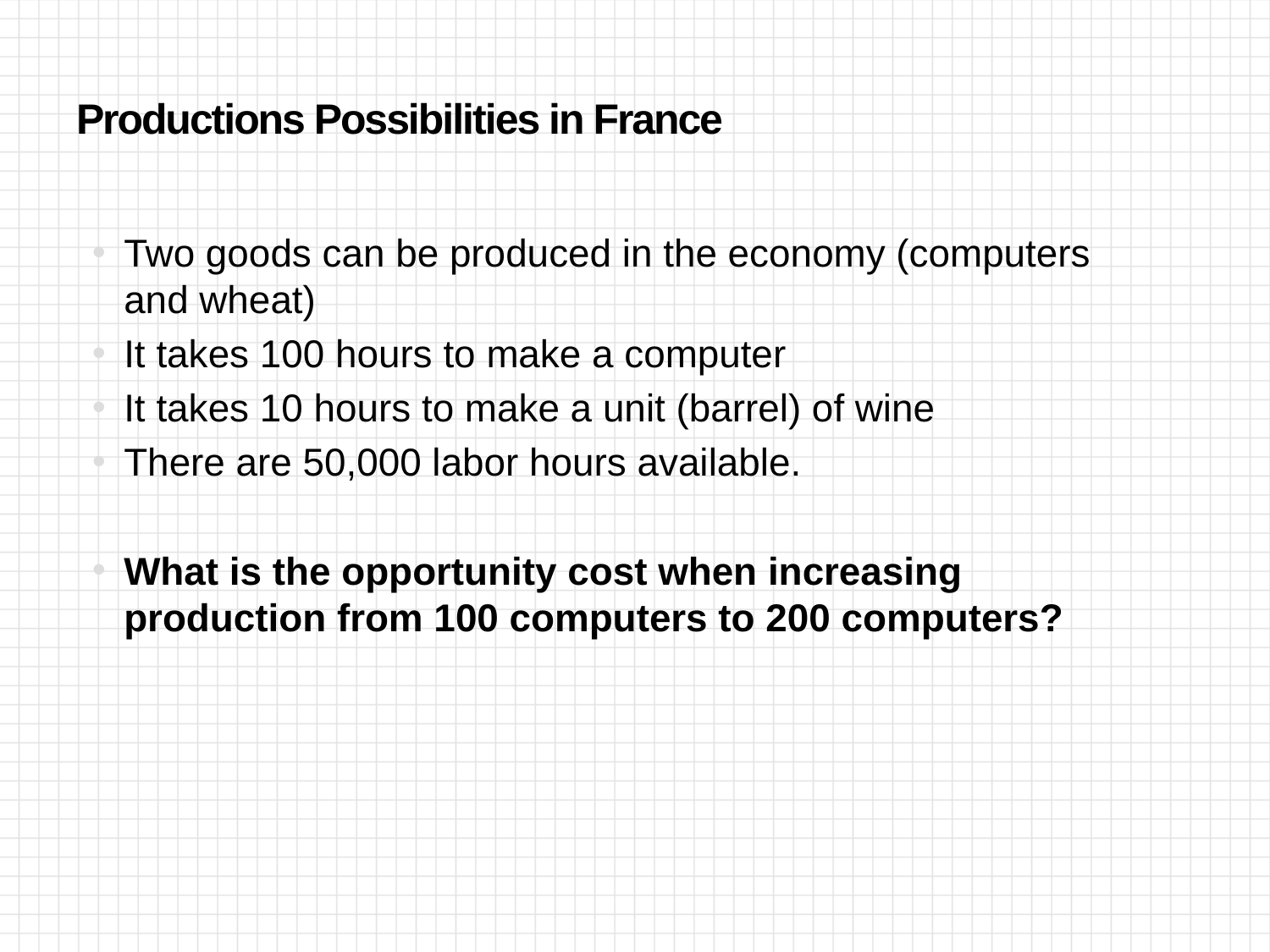

# Productions Possibilities in France
Two goods can be produced in the economy (computers and wheat)
It takes 100 hours to make a computer
It takes 10 hours to make a unit (barrel) of wine
There are 50,000 labor hours available.

What is the opportunity cost when increasing production from 100 computers to 200 computers?